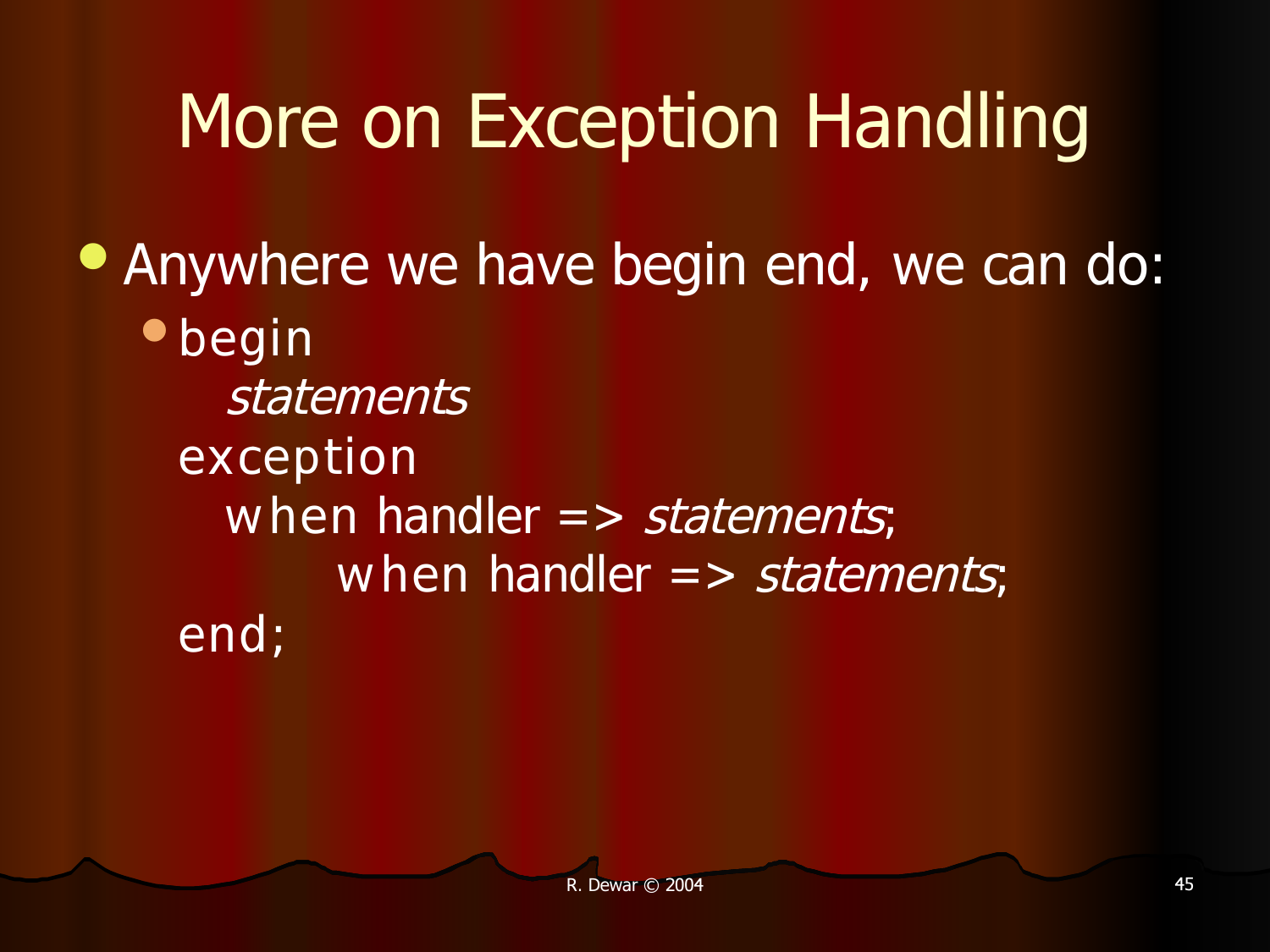

# More on Exception Handling
Anywhere we have begin end, we can do:
begin
   statements
exception
   when handler => statements;
	  when handler => statements;
end;
45
R. Dewar © 2004